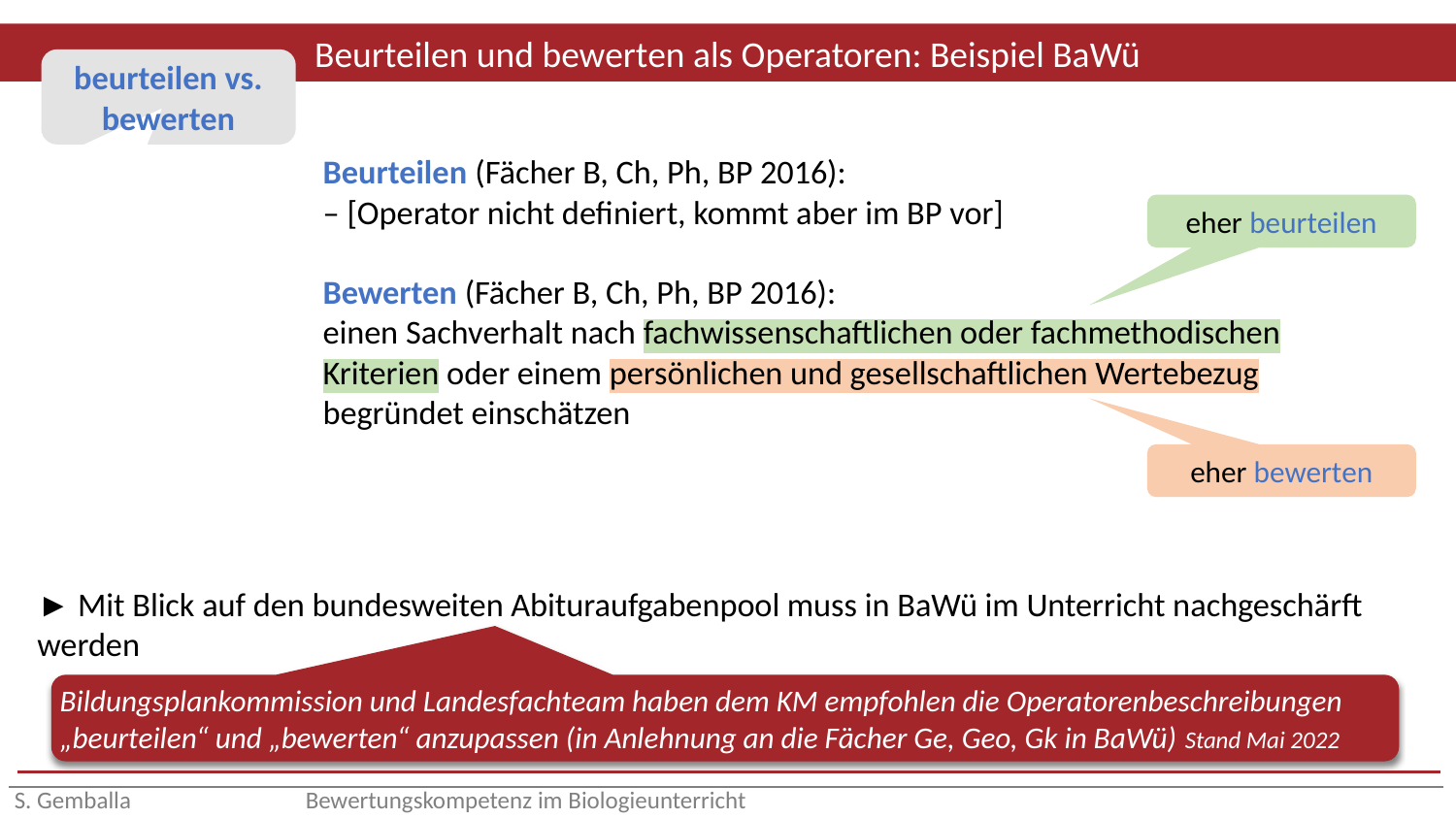

Beurteilen und bewerten als Operatoren: Beispiel BaWü
beurteilen vs. bewerten
Beurteilen (Fächer B, Ch, Ph, BP 2016):
– [Operator nicht definiert, kommt aber im BP vor]

Bewerten (Fächer B, Ch, Ph, BP 2016):
einen Sachverhalt nach fachwissenschaftlichen oder fachmethodischen Kriterien oder einem persönlichen und gesellschaftlichen Wertebezug begründet einschätzen
eher beurteilen
eher bewerten
► Mit Blick auf den bundesweiten Abituraufgabenpool muss in BaWü im Unterricht nachgeschärft werden
Bildungsplankommission und Landesfachteam haben dem KM empfohlen die Operatorenbeschreibungen „beurteilen“ und „bewerten“ anzupassen (in Anlehnung an die Fächer Ge, Geo, Gk in BaWü) Stand Mai 2022